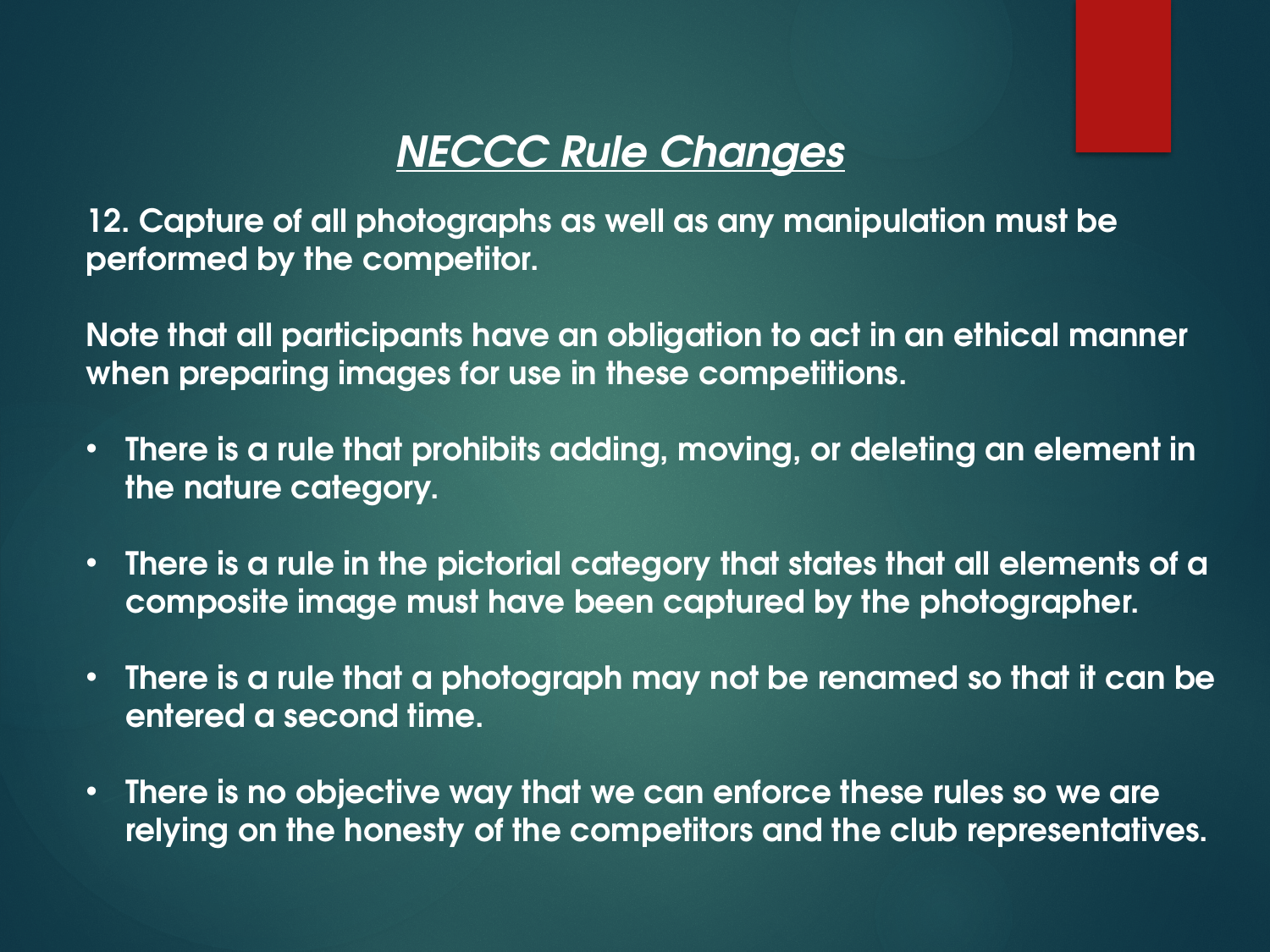

NECCC Rule Changes
12. Capture of all photographs as well as any manipulation must be performed by the competitor.

Note that all participants have an obligation to act in an ethical manner when preparing images for use in these competitions.

There is a rule that prohibits adding, moving, or deleting an element in the nature category.

There is a rule in the pictorial category that states that all elements of a composite image must have been captured by the photographer.

There is a rule that a photograph may not be renamed so that it can be entered a second time.

There is no objective way that we can enforce these rules so we are relying on the honesty of the competitors and the club representatives.